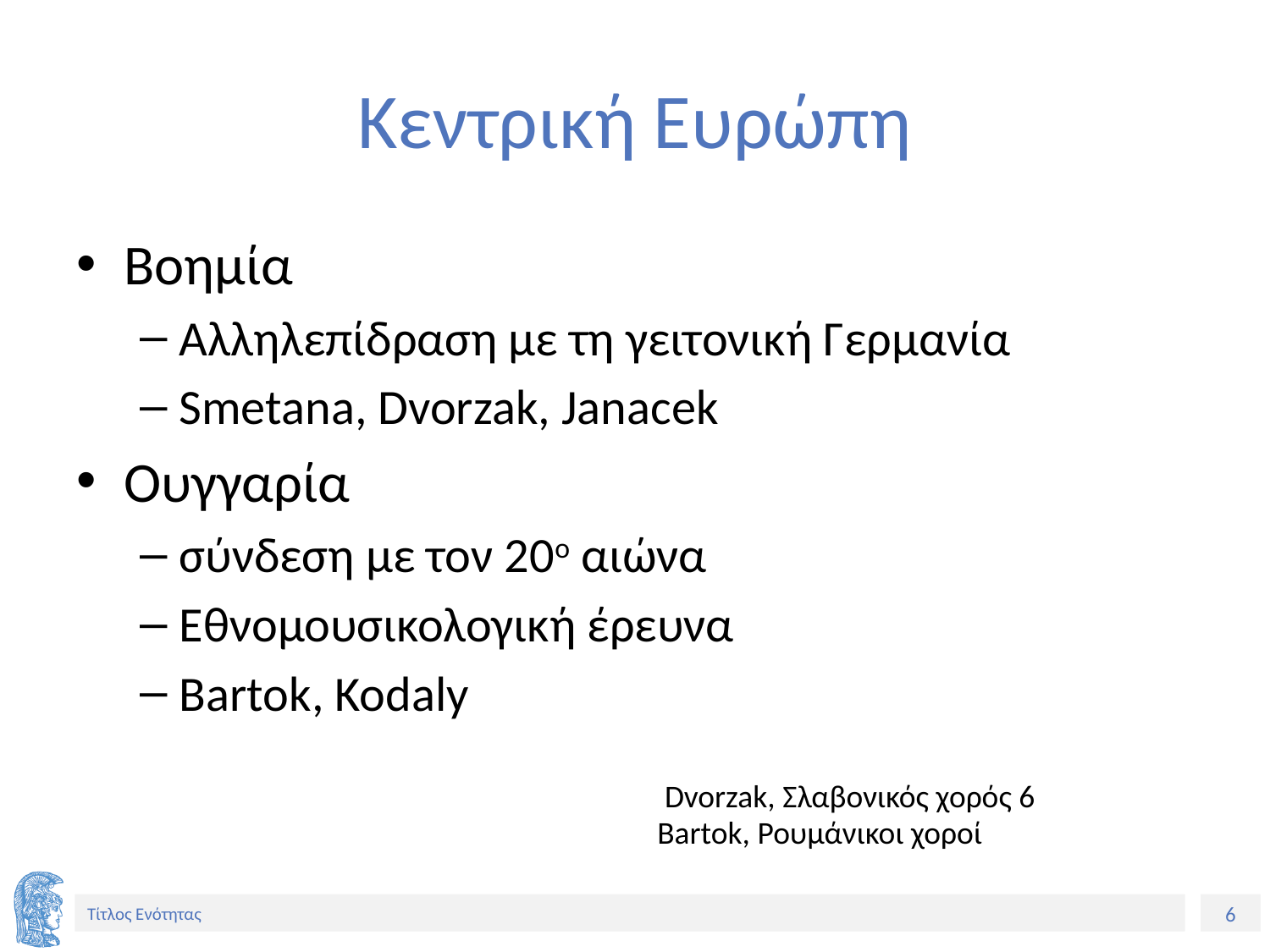

# Κεντρική Ευρώπη
Βοημία
Αλληλεπίδραση με τη γειτονική Γερμανία
Smetana, Dvorzak, Janacek
Ουγγαρία
σύνδεση με τον 20ο αιώνα
Εθνομουσικολογική έρευνα
Bartok, Kodaly
Dvorzak, Σλαβονικός χορός 6
Bartok, Ρουμάνικοι χοροί